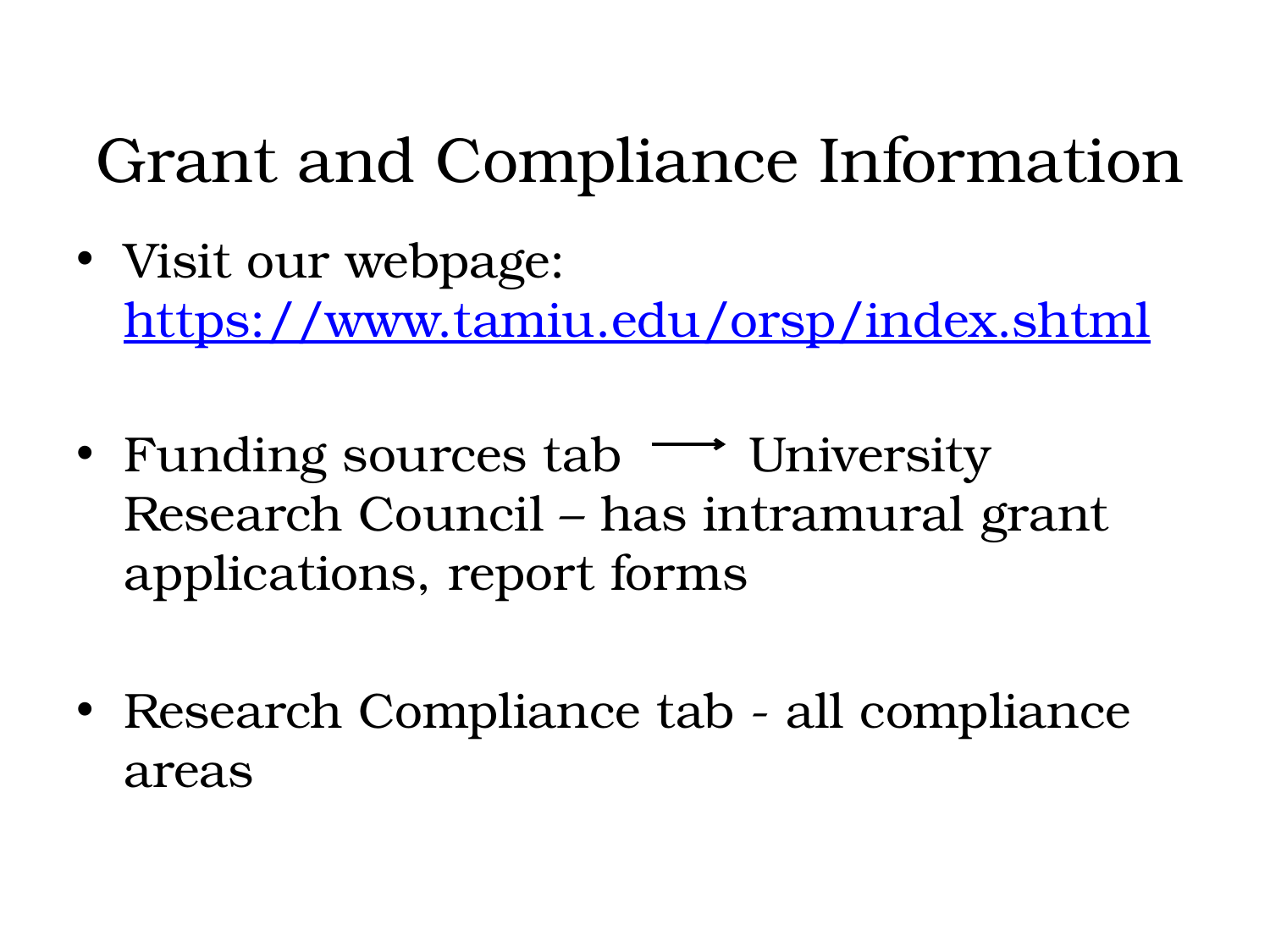

# Grant and Compliance Information
Visit our webpage:  https://www.tamiu.edu/orsp/index.shtml

Funding sources tab        University Research Council – has intramural grant applications, report forms

Research Compliance tab - all compliance areas